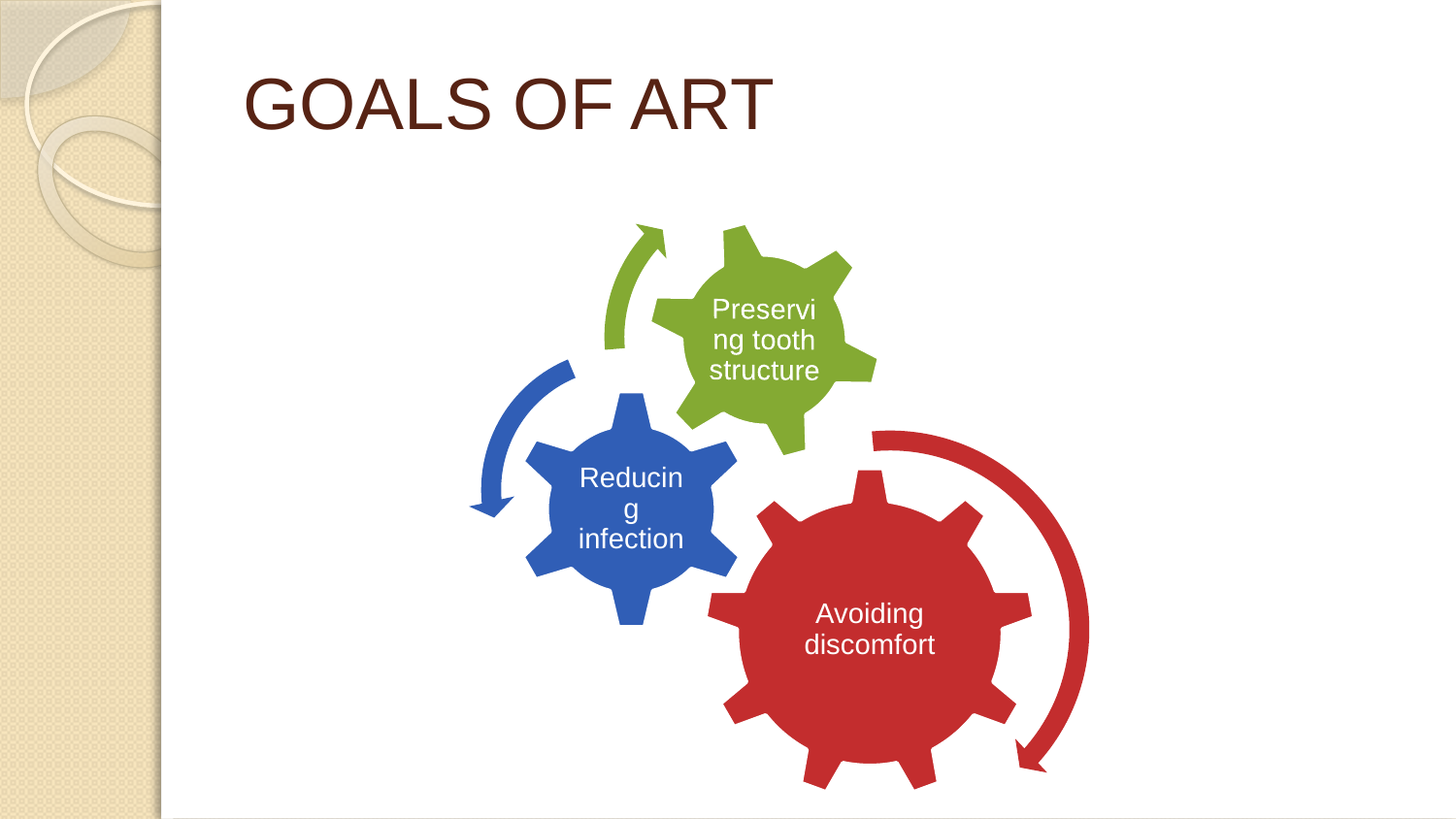

# GOALS OF ART
Avoiding discomfort
Reducing infection
Preserving tooth structure